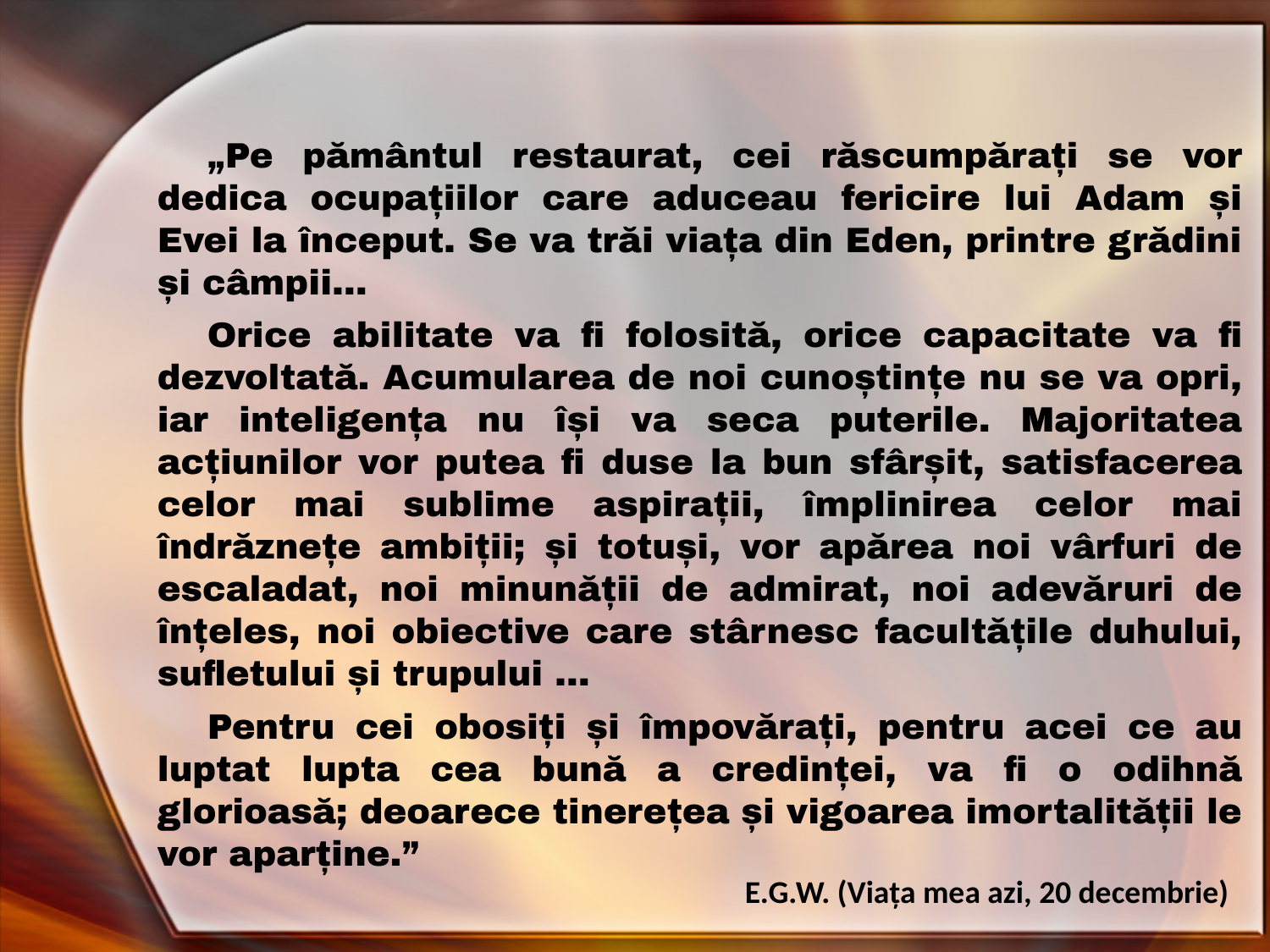

„Pe pământul restaurat, cei răscumpăraţi se vor dedica ocupaţiilor care aduceau fericire lui Adam şi Evei la început. Se va trăi viaţa din Eden, printre grădini şi câmpii…
Orice abilitate va fi folosită, orice capacitate va fi dezvoltată. Acumularea de noi cunoştinţe nu se va opri, iar inteligenţa nu îşi va seca puterile. Majoritatea acţiunilor vor putea fi duse la bun sfârşit, satisfacerea celor mai sublime aspiraţii, împlinirea celor mai îndrăzneţe ambiţii; şi totuşi, vor apărea noi vârfuri de escaladat, noi minunăţii de admirat, noi adevăruri de înţeles, noi obiective care stârnesc facultăţile duhului, sufletului şi trupului …
Pentru cei obosiţi şi împovăraţi, pentru acei ce au luptat lupta cea bună a credinţei, va fi o odihnă glorioasă; deoarece tinereţea şi vigoarea imortalităţii le vor aparţine.”
E.G.W. (Viaţa mea azi, 20 decembrie)